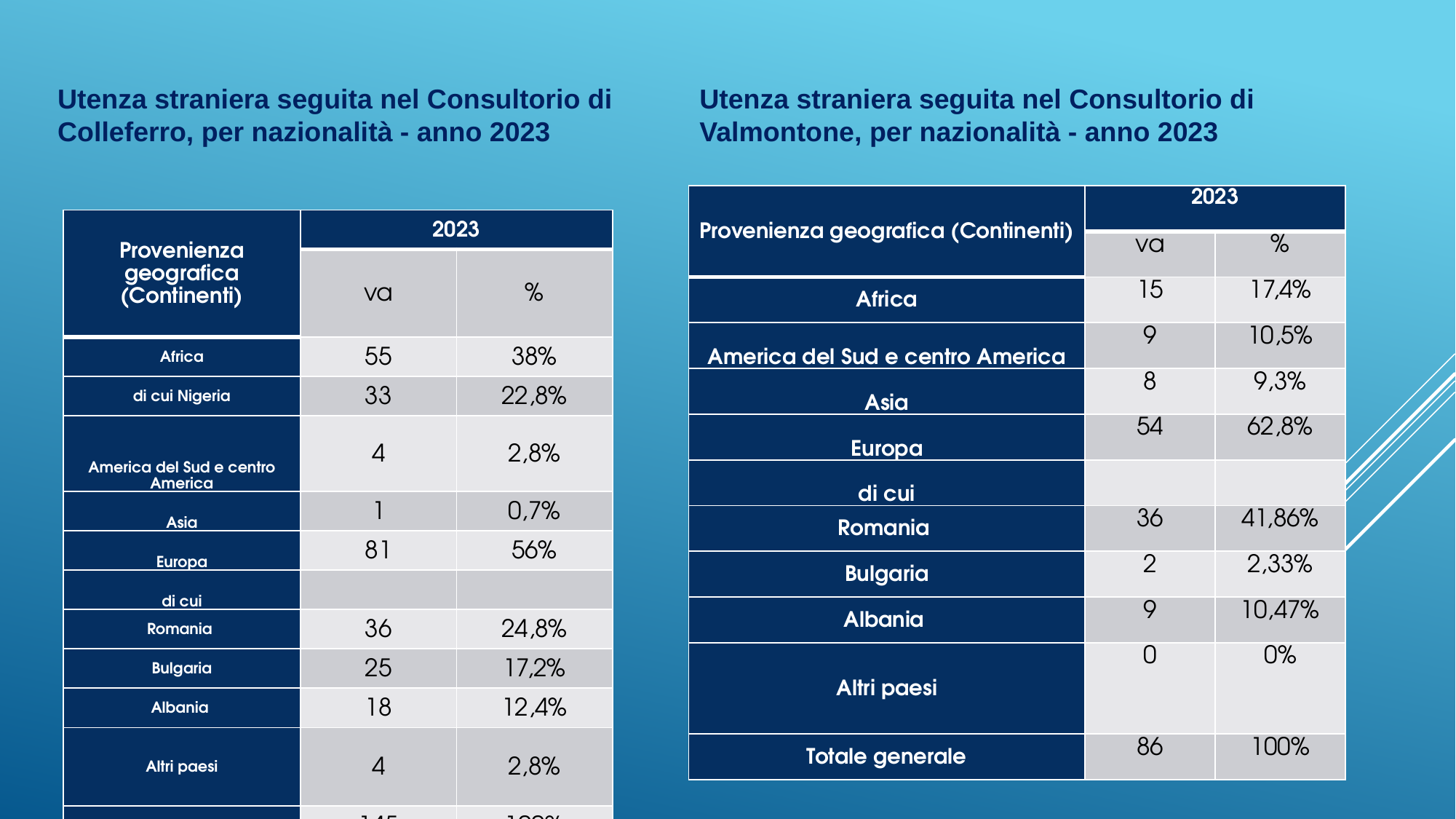

Utenza straniera seguita nel Consultorio di Colleferro, per nazionalità - anno 2023

Utenza straniera seguita nel Consultorio di Valmontone, per nazionalità - anno 2023

| Provenienza geografica (Continenti) | 2023 |  |
| --- | --- | --- |
|  | va | % |
| Africa | 15 | 17,4% |
| America del Sud e centro America | 9 | 10,5% |
| Asia | 8 | 9,3% |
| Europa | 54 | 62,8% |
| di cui |  |  |
| Romania | 36 | 41,86% |
| Bulgaria | 2 | 2,33% |
| Albania | 9 | 10,47% |
| Altri paesi | 0 | 0% |
| Totale generale | 86 | 100% |
| Provenienza geografica (Continenti) | 2023 |  |
| --- | --- | --- |
|  | va | % |
| Africa | 55 | 38% |
| di cui Nigeria | 33 | 22,8% |
| America del Sud e centro America | 4 | 2,8% |
| Asia | 1 | 0,7% |
| Europa | 81 | 56% |
| di cui |  |  |
| Romania | 36 | 24,8% |
| Bulgaria | 25 | 17,2% |
| Albania | 18 | 12,4% |
| Altri paesi | 4 | 2,8% |
| Totale generale | 145 | 100% |